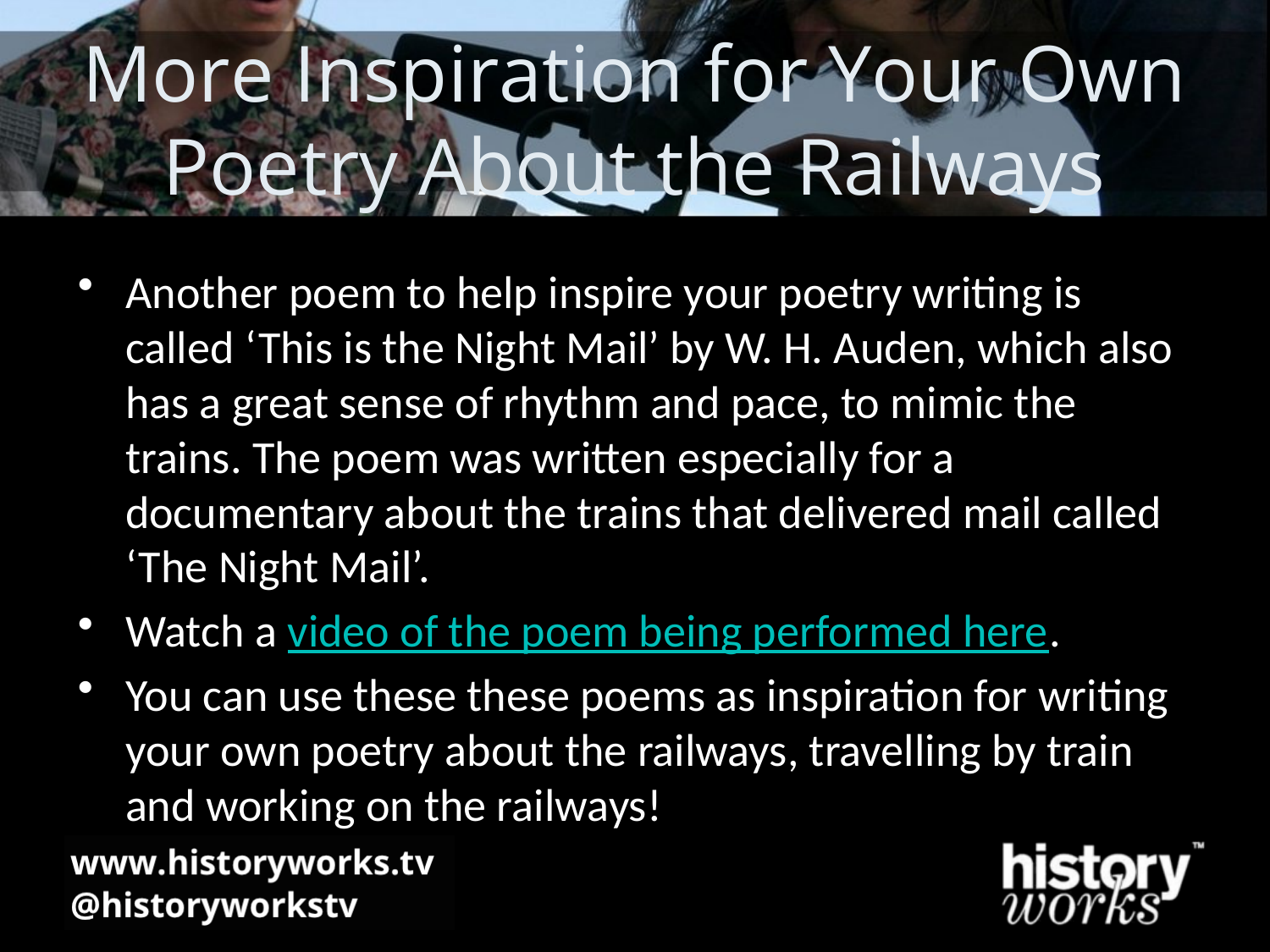

# More Inspiration for Your Own Poetry About the Railways
Another poem to help inspire your poetry writing is called ‘This is the Night Mail’ by W. H. Auden, which also has a great sense of rhythm and pace, to mimic the trains. The poem was written especially for a documentary about the trains that delivered mail called ‘The Night Mail’.
Watch a video of the poem being performed here.
You can use these these poems as inspiration for writing your own poetry about the railways, travelling by train and working on the railways!